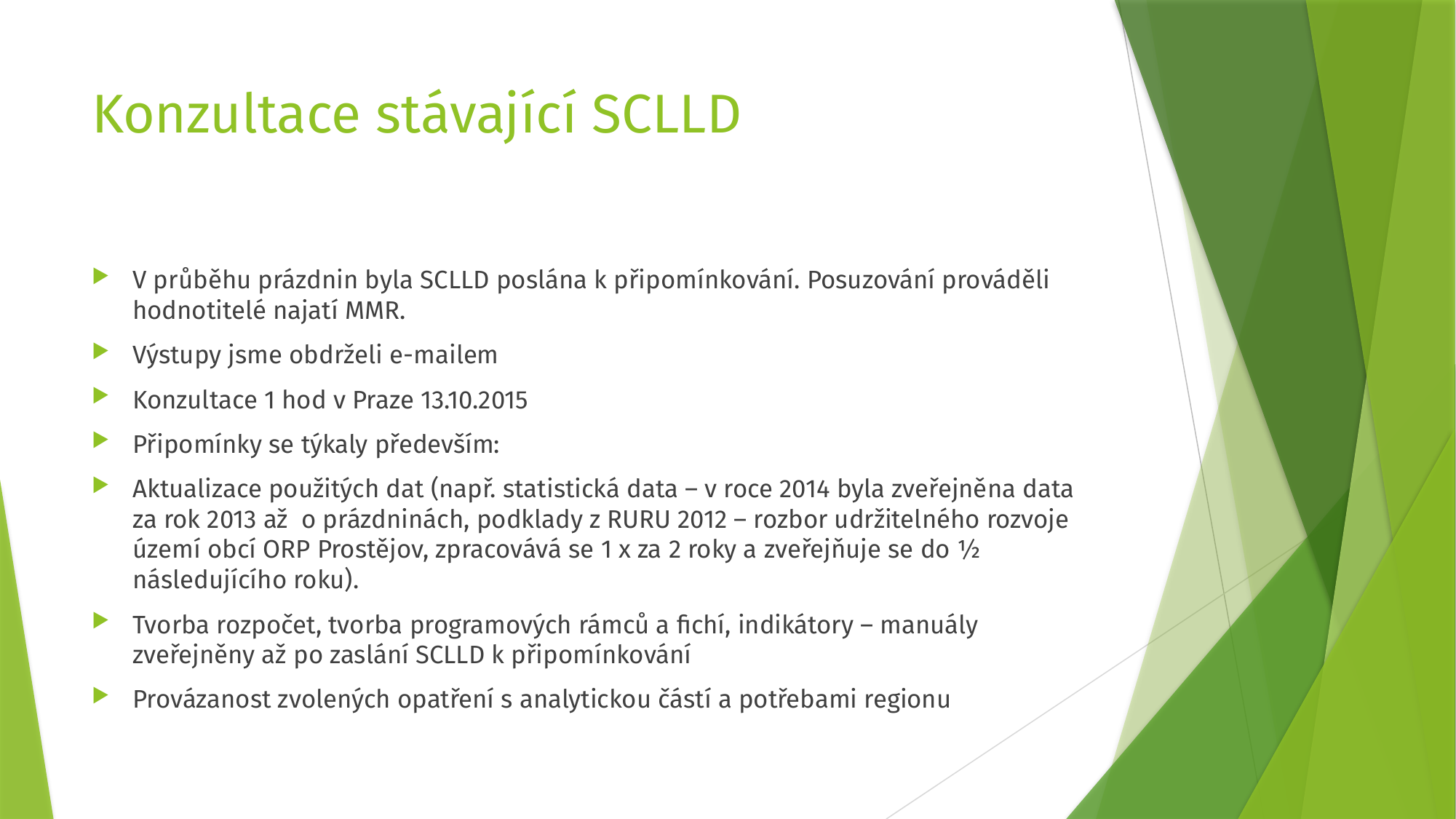

# Konzultace stávající SCLLD
V průběhu prázdnin byla SCLLD poslána k připomínkování. Posuzování prováděli hodnotitelé najatí MMR.
Výstupy jsme obdrželi e-mailem
Konzultace 1 hod v Praze 13.10.2015
Připomínky se týkaly především:
Aktualizace použitých dat (např. statistická data – v roce 2014 byla zveřejněna data za rok 2013 až  o prázdninách, podklady z RURU 2012 – rozbor udržitelného rozvoje území obcí ORP Prostějov, zpracovává se 1 x za 2 roky a zveřejňuje se do ½ následujícího roku).
Tvorba rozpočet, tvorba programových rámců a fichí, indikátory – manuály zveřejněny až po zaslání SCLLD k připomínkování
Provázanost zvolených opatření s analytickou částí a potřebami regionu